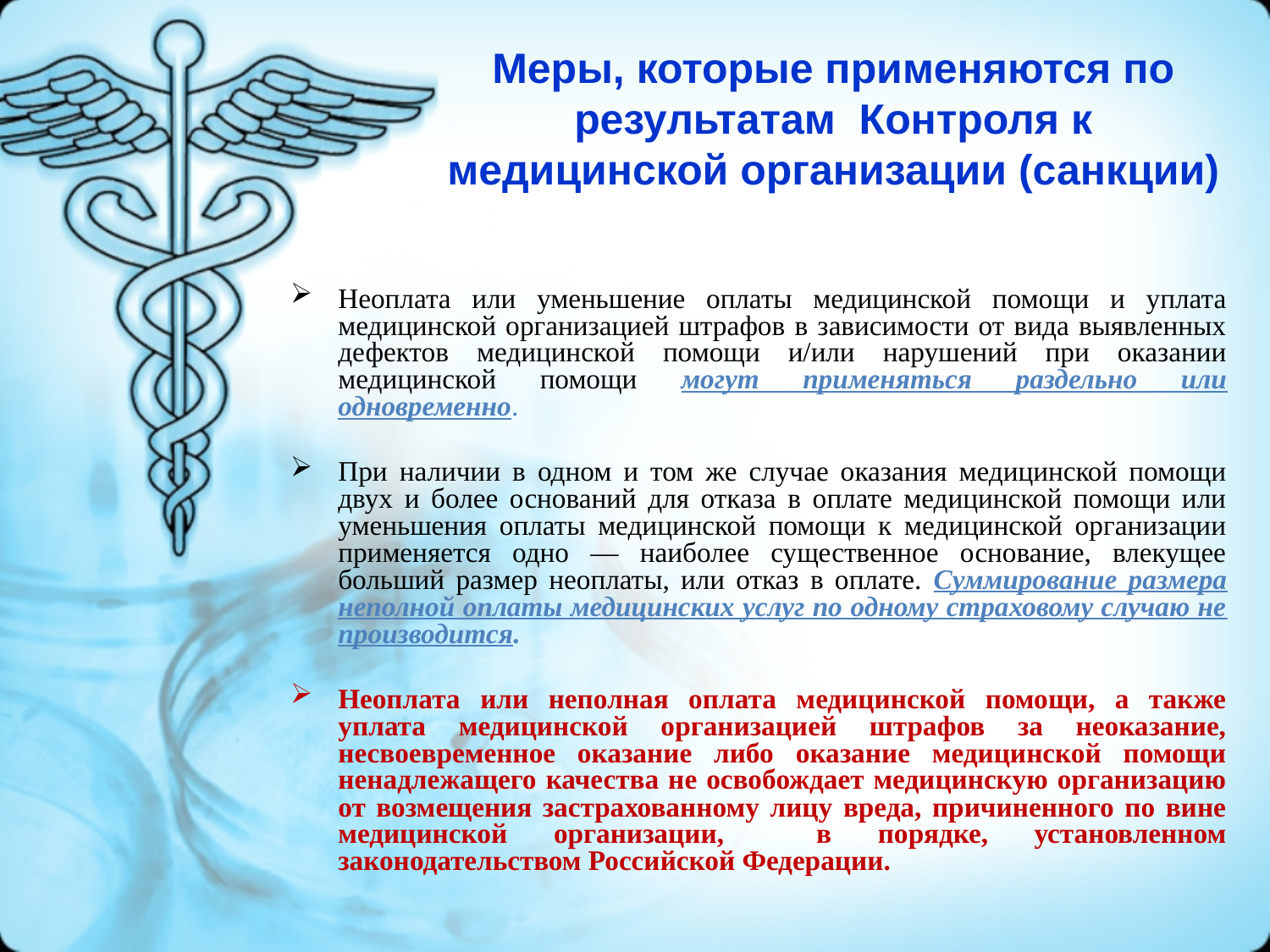

# Меры, которые применяются по результатам  Контроля к медицинской организации (санкции)

Неоплата или уменьшение оплаты медицинской помощи и уплата медицинской организацией штрафов в зависимости от вида выявленных дефектов медицинской помощи и/или нарушений при оказании медицинской помощи могут применяться раздельно или одновременно.

При наличии в одном и том же случае оказания медицинской помощи двух и более оснований для отказа в оплате медицинской помощи или уменьшения оплаты медицинской помощи к медицинской организации применяется одно — наиболее существенное основание, влекущее больший размер неоплаты, или отказ в оплате. Суммирование размера неполной оплаты медицинских услуг по одному страховому случаю не производится.

Неоплата или неполная оплата медицинской помощи, а также уплата медицинской организацией штрафов за неоказание, несвоевременное оказание либо оказание медицинской помощи ненадлежащего качества не освобождает медицинскую организацию от возмещения застрахованному лицу вреда, причиненного по вине медицинской организации,  в порядке, установленном законодательством Российской Федерации.